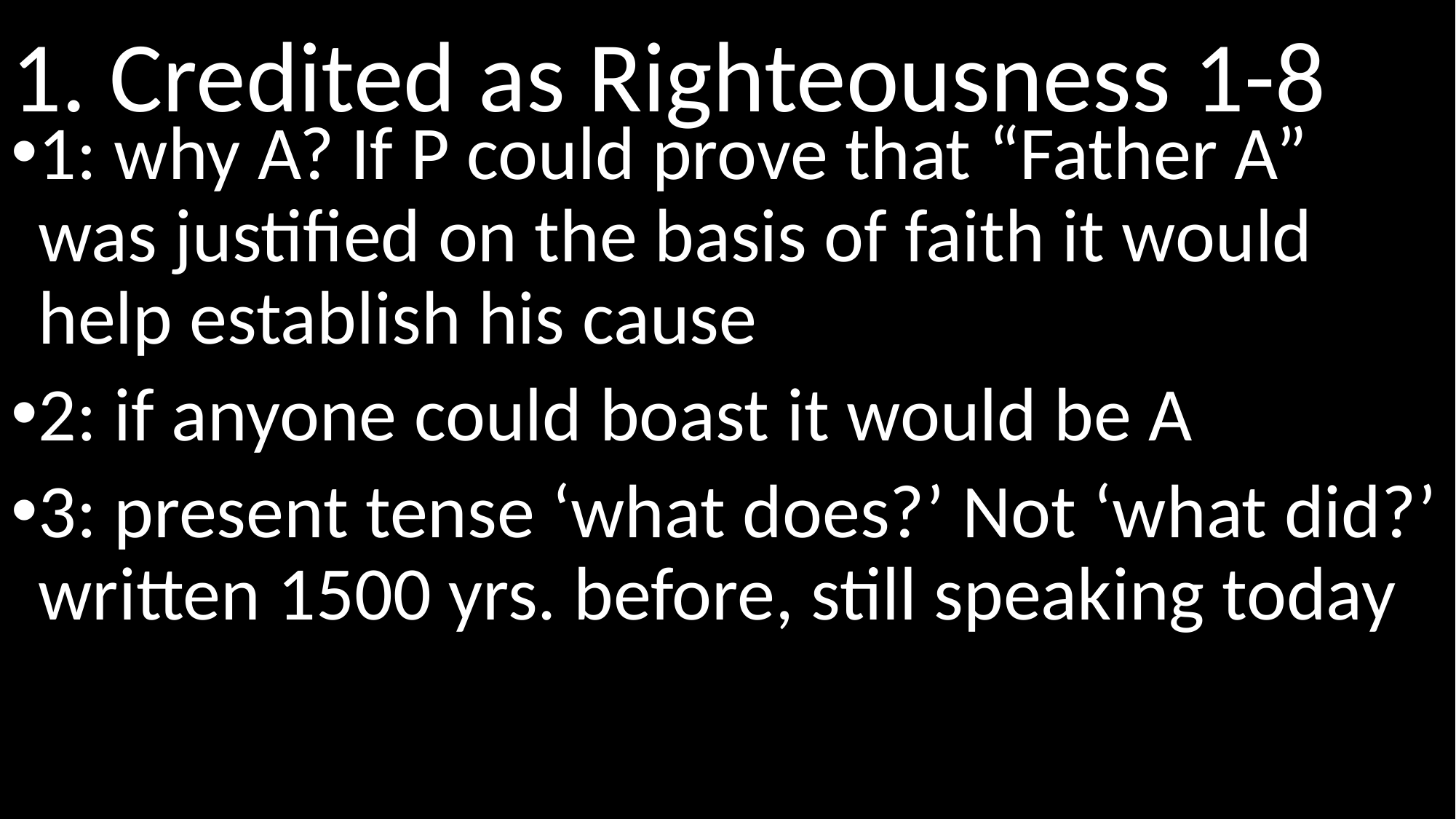

# 1. Credited as Righteousness 1-8
1: why A? If P could prove that “Father A” was justified on the basis of faith it would help establish his cause
2: if anyone could boast it would be A
3: present tense ‘what does?’ Not ‘what did?’ written 1500 yrs. before, still speaking today